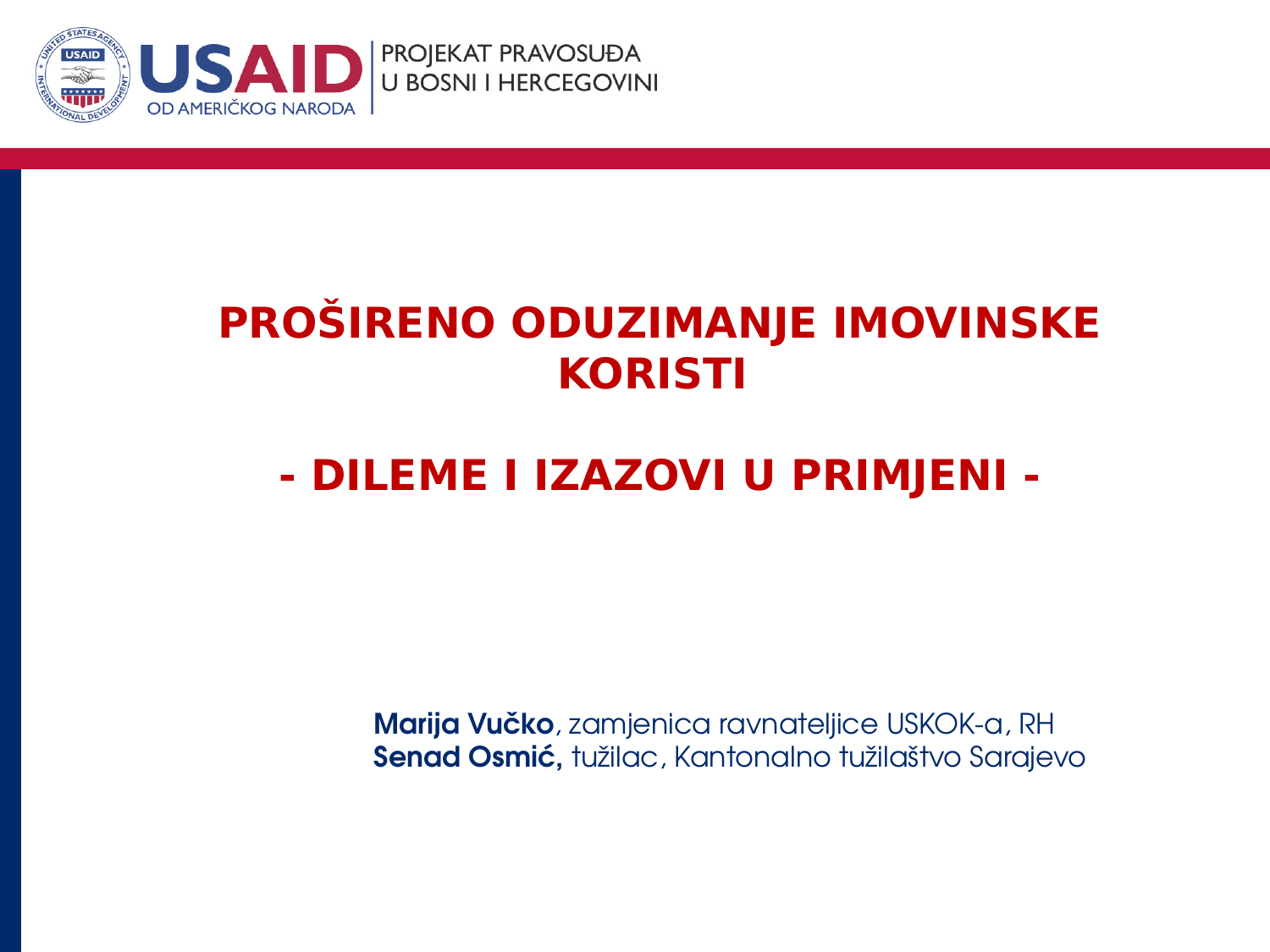

# PROŠIRENO ODUZIMANJE IMOVINSKE KORISTI - DILEME I IZAZOVI U PRIMJENI -

                    Marija Vučko, zamjenica ravnateljice USKOK-a, RH
                    Senad Osmić, tužilac, Kantonalno tužilaštvo Sarajevo